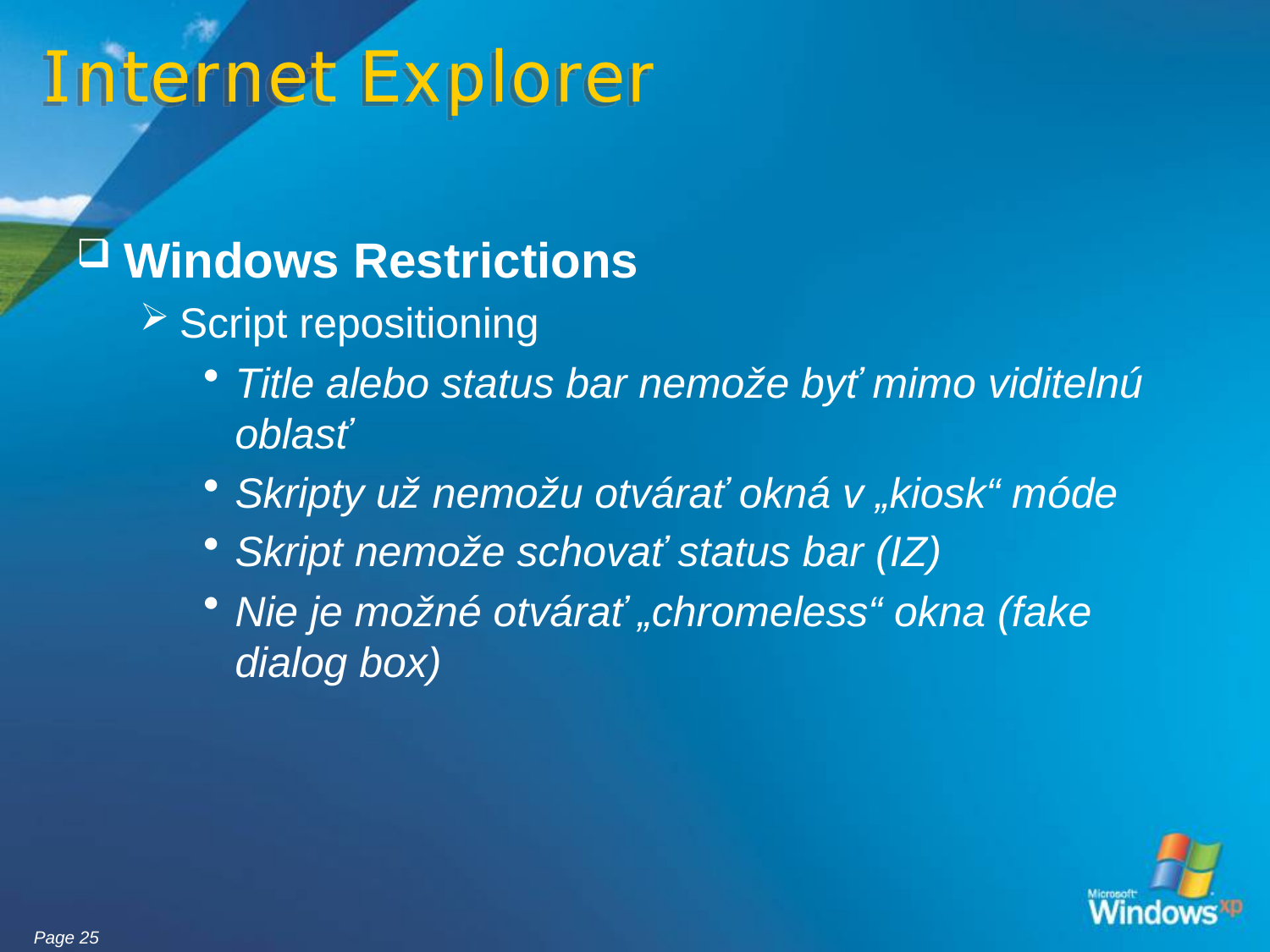

# Internet Explorer
Windows Restrictions
Script repositioning
Title alebo status bar nemože byť mimo viditelnú oblasť
Skripty už nemožu otvárať okná v „kiosk“ móde
Skript nemože schovať status bar (IZ)
Nie je možné otvárať „chromeless“ okna (fake dialog box)
Page 25